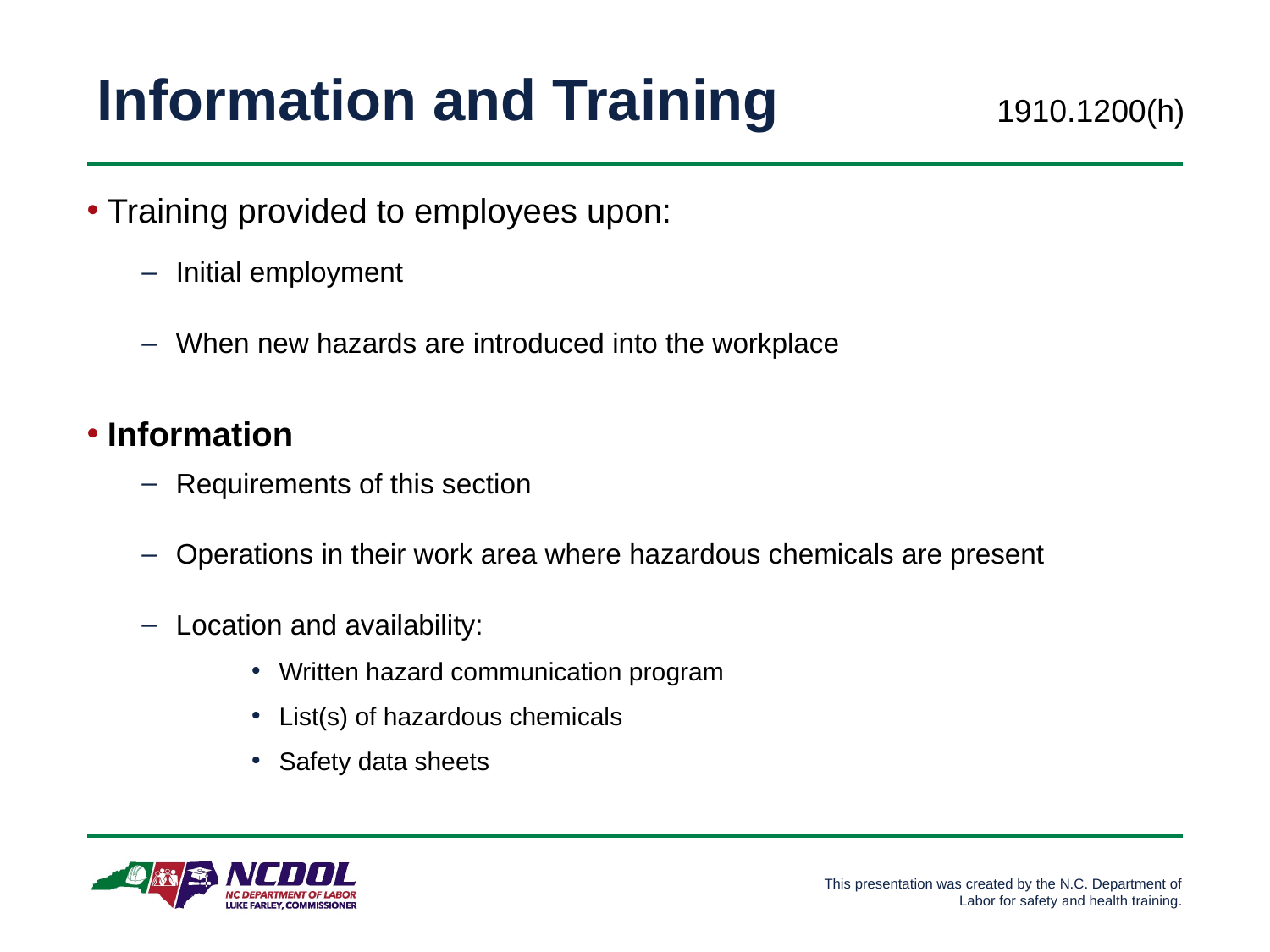

# Information and Training
1910.1200(h)
Training provided to employees upon:

Initial employment

When new hazards are introduced into the workplace

Information
Requirements of this section

Operations in their work area where hazardous chemicals are present

Location and availability:
Written hazard communication program
List(s) of hazardous chemicals
Safety data sheets